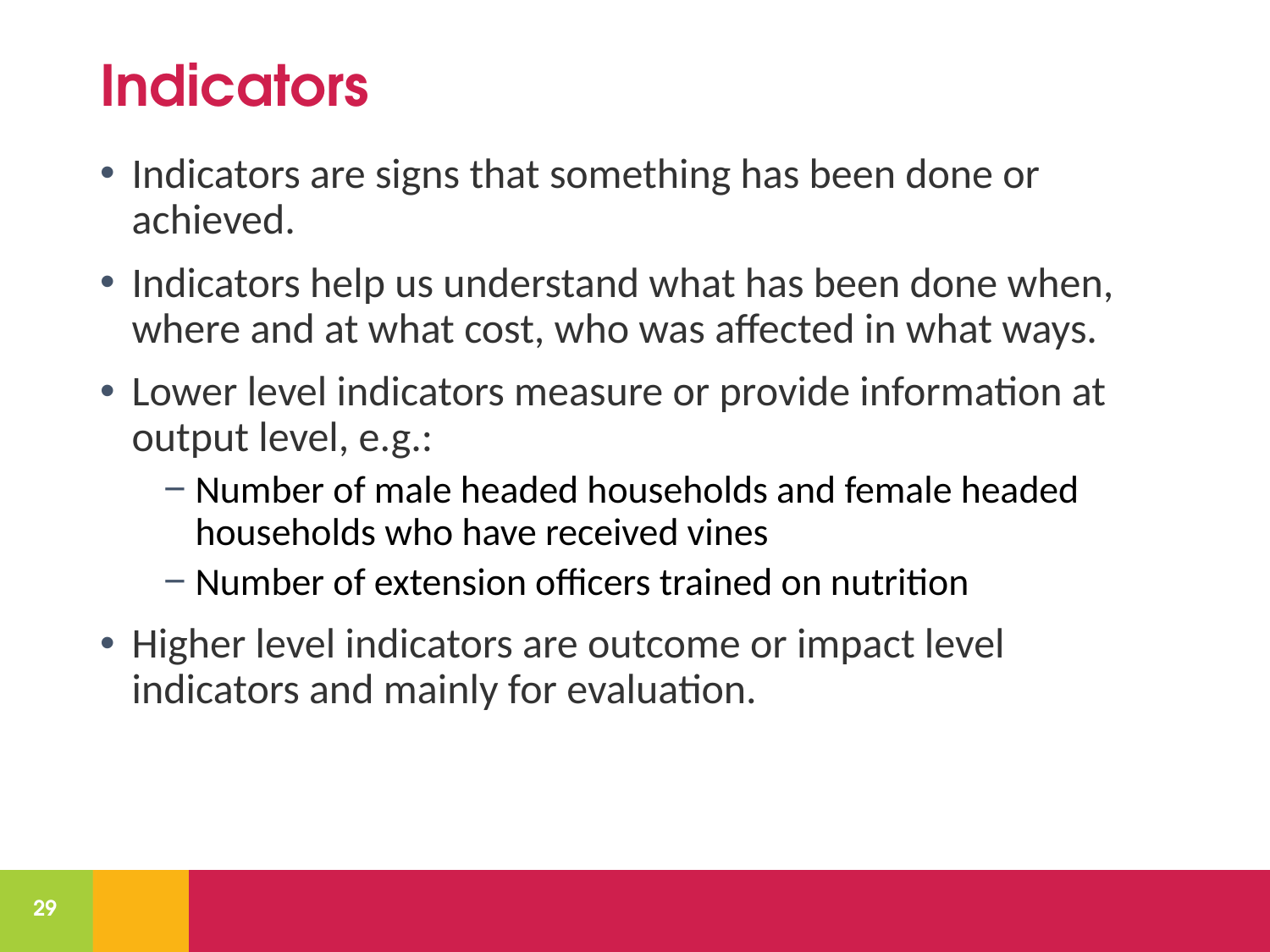

# Indicators
Indicators are signs that something has been done or achieved.
Indicators help us understand what has been done when, where and at what cost, who was affected in what ways.
Lower level indicators measure or provide information at output level, e.g.:
Number of male headed households and female headed households who have received vines
Number of extension officers trained on nutrition
Higher level indicators are outcome or impact level indicators and mainly for evaluation.
29